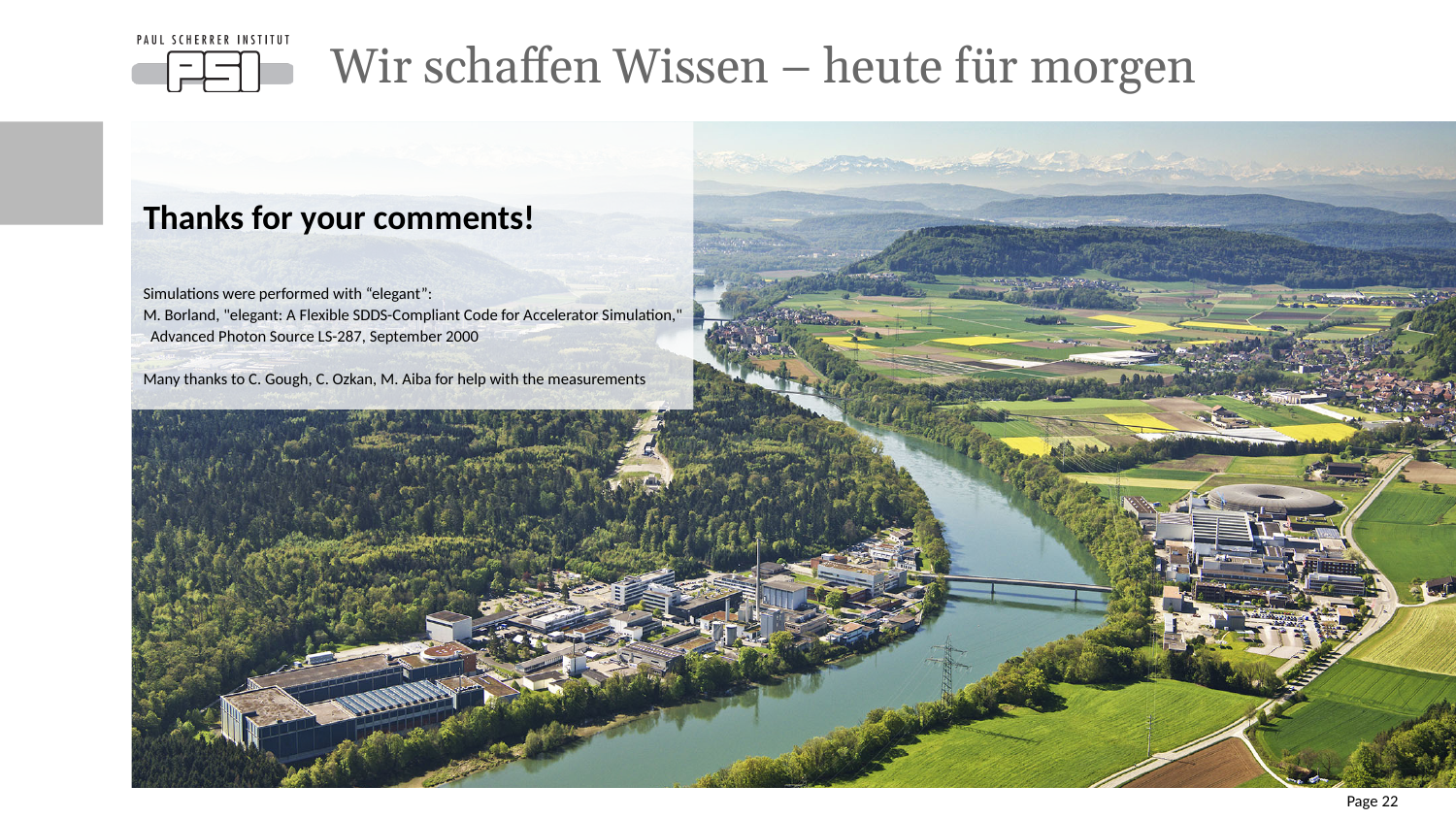

# Wir schaffen Wissen – heute für morgen
Thanks for your comments!

Simulations were performed with “elegant”:
M. Borland, "elegant: A Flexible SDDS-Compliant Code for Accelerator Simulation,"
  Advanced Photon Source LS-287, September 2000

Many thanks to C. Gough, C. Ozkan, M. Aiba for help with the measurements
Page 22